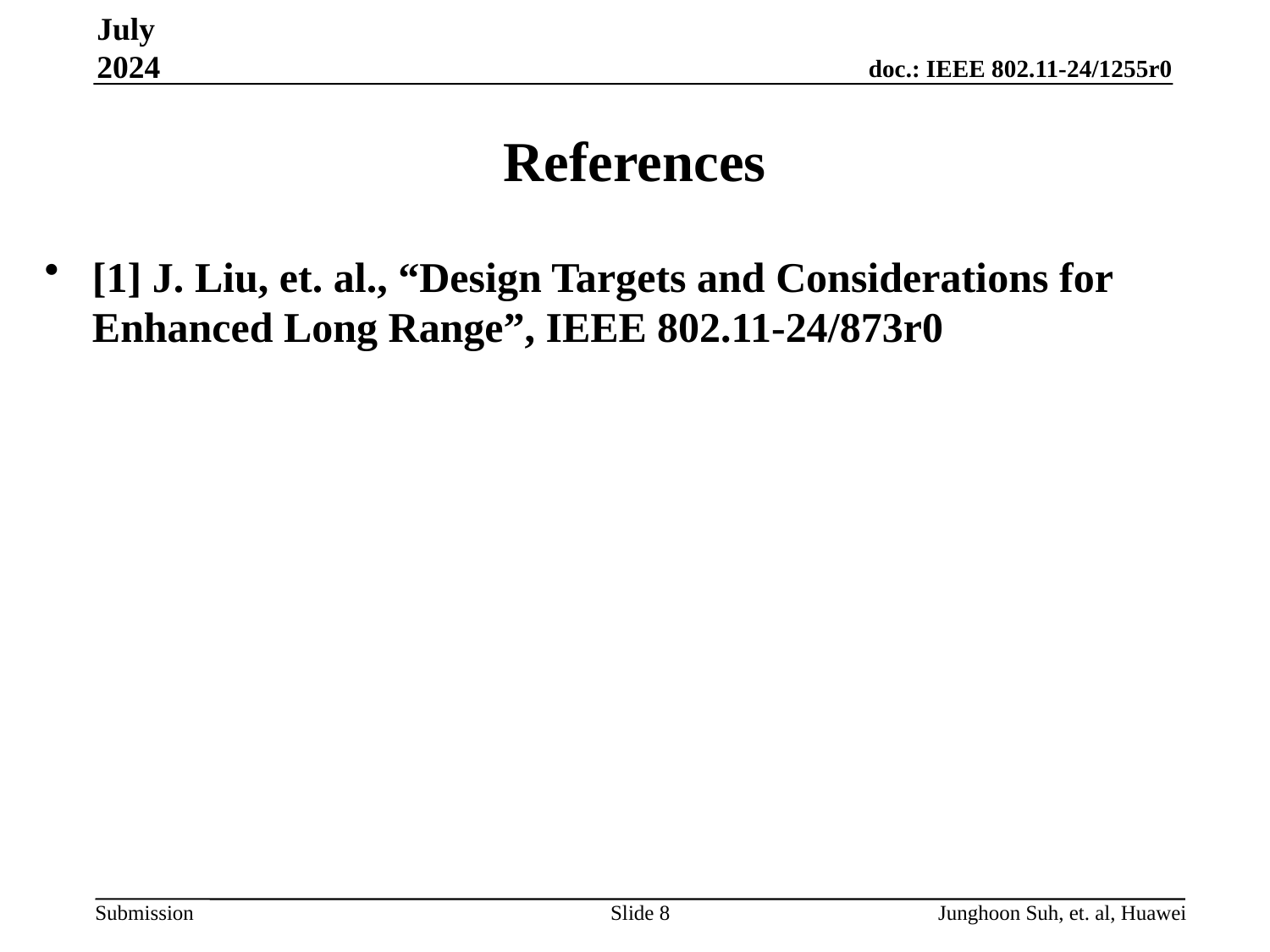

July 2024
# References
[1] J. Liu, et. al., “Design Targets and Considerations for Enhanced Long Range”, IEEE 802.11-24/873r0

Slide 8
Junghoon Suh, et. al, Huawei